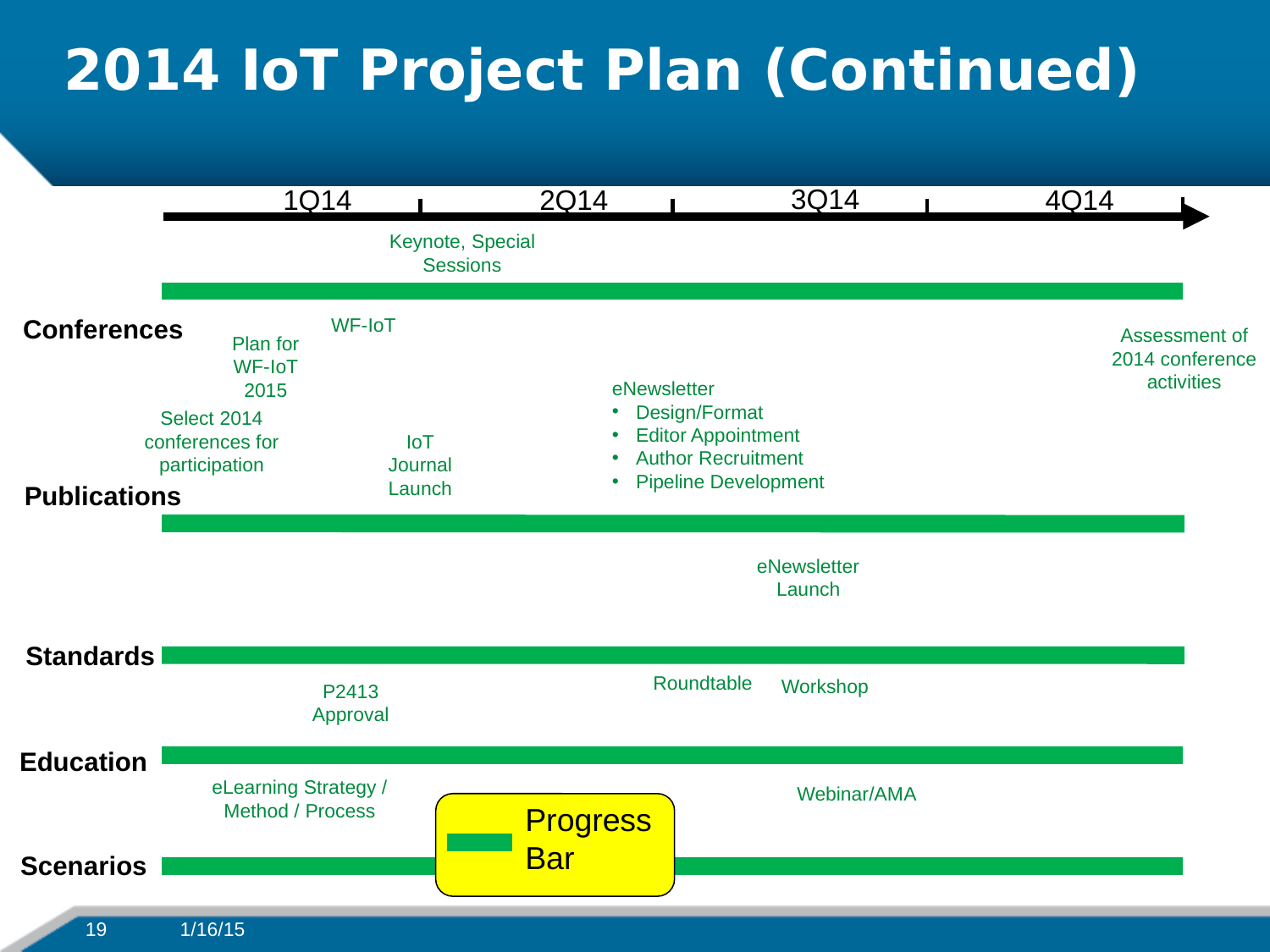

# 2014 IoT Project Plan (Continued)
3Q14
4Q14
2Q14
1Q14
Keynote, Special Sessions
Conferences
WF-IoT
Assessment of 2014 conference activities
Plan for WF-IoT 2015
eNewsletter
Design/Format
Editor Appointment
Author Recruitment
Pipeline Development
Select 2014 conferences for participation
IoT Journal Launch
Publications
eNewsletter Launch
Standards
Roundtable
Workshop
P2413 Approval
Education
eLearning Strategy / Method / Process
Webinar/AMA

Progress
Bar

Scenarios
1/16/15
19